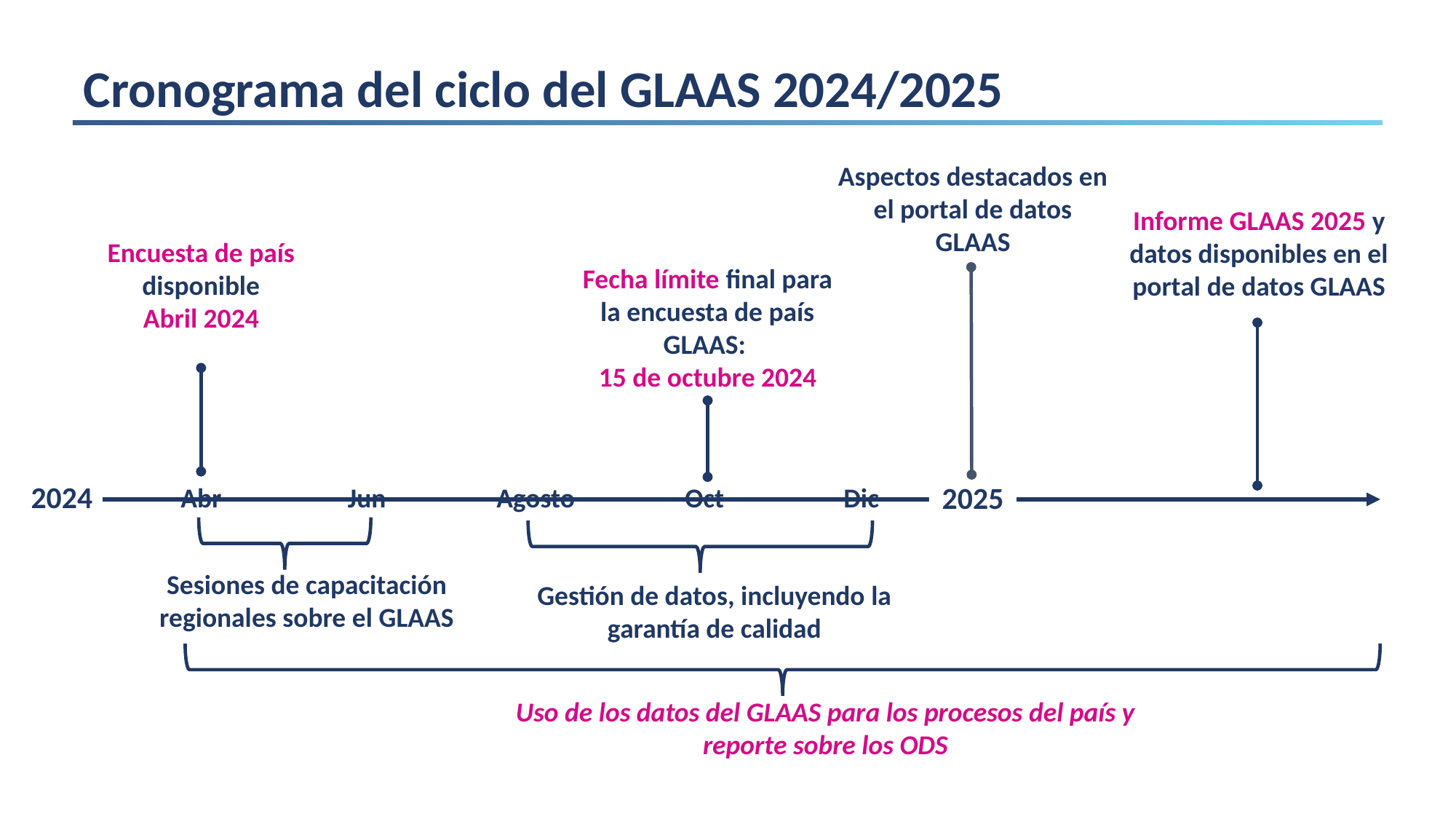

# Cronograma del ciclo del GLAAS 2024/2025

Aspectos destacados en el portal de datos GLAAS
Informe GLAAS 2025 y datos disponibles en el portal de datos GLAAS
Encuesta de país disponible
Abril 2024
Fecha límite final para la encuesta de país GLAAS:
15 de octubre 2024

2024
2025
Abr
Jun
Agosto
Oct
Dic
Sesiones de capacitación regionales sobre el GLAAS
Gestión de datos, incluyendo la garantía de calidad
Uso de los datos del GLAAS para los procesos del país y reporte sobre los ODS